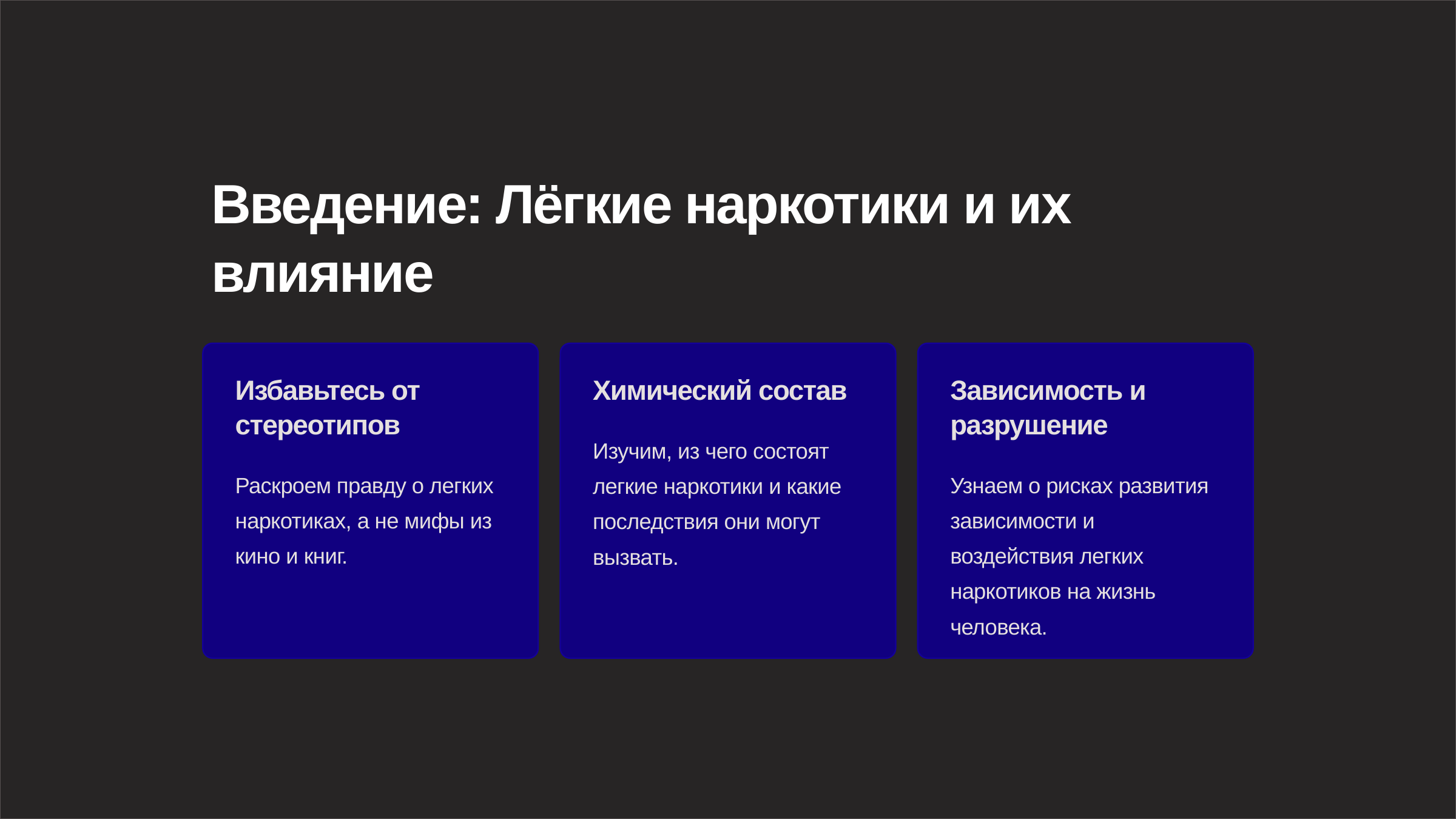

newUROKI.net
Введение: Лёгкие наркотики и их влияние

Избавьтесь от стереотипов
Химический состав
Зависимость и разрушение
Изучим, из чего состоят легкие наркотики и какие последствия они могут вызвать.
Раскроем правду о легких наркотиках, а не мифы из кино и книг.
Узнаем о рисках развития зависимости и воздействия легких наркотиков на жизнь человека.